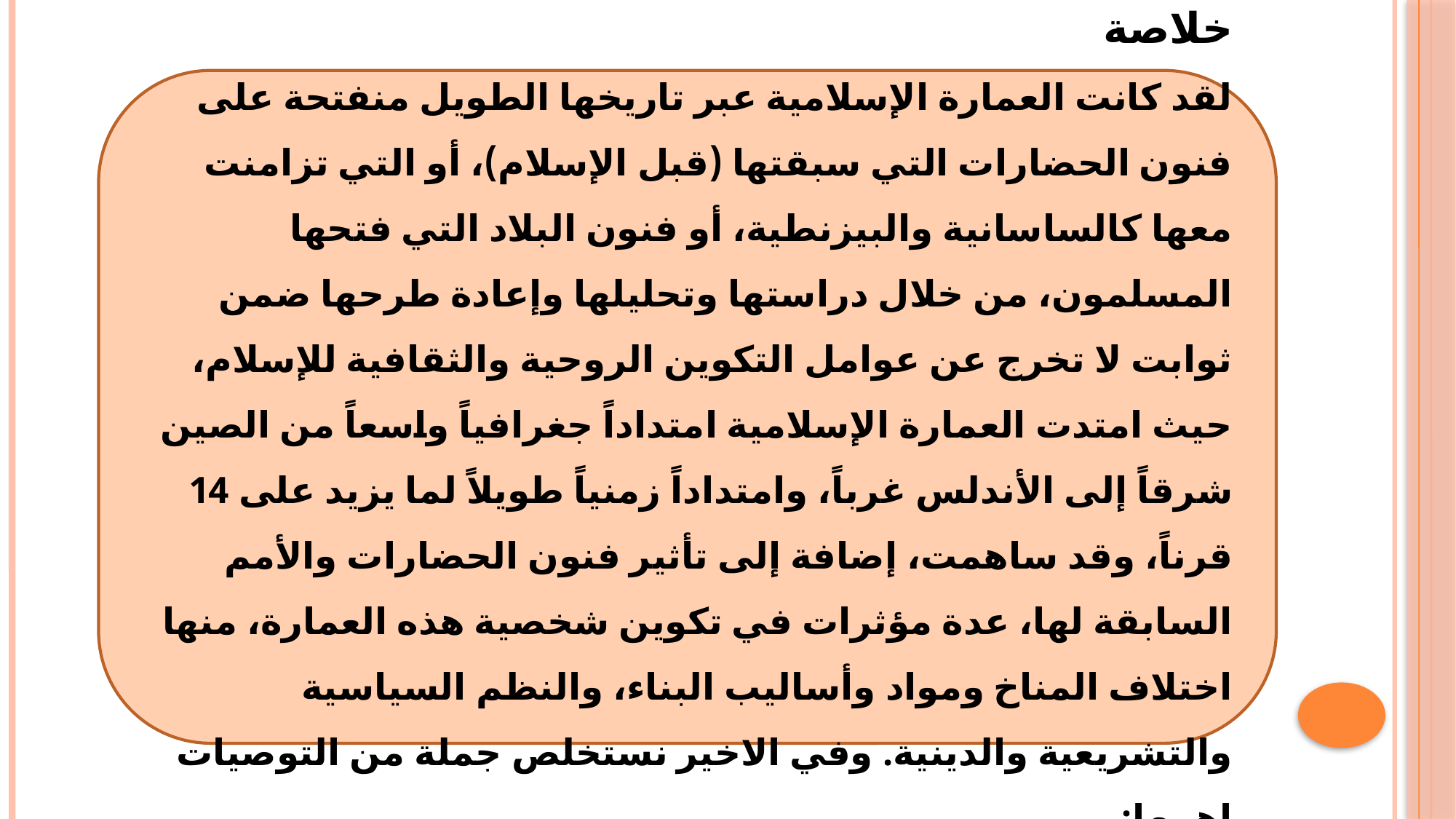

خلاصة
لقد كانت العمارة الإسلامية عبر تاريخها الطويل منفتحة على فنون الحضارات التي سبقتها (قبل الإسلام)، أو التي تزامنت معها كالساسانية والبيزنطية، أو فنون البلاد التي فتحها المسلمون، من خلال دراستها وتحليلها وإعادة طرحها ضمن ثوابت لا تخرج عن عوامل التكوين الروحية والثقافية للإسلام، حيث امتدت العمارة الإسلامية امتداداً جغرافياً واسعاً من الصين شرقاً إلى الأندلس غرباً، وامتداداً زمنياً طويلاً لما يزيد على 14 قرناً، وقد ساهمت، إضافة إلى تأثير فنون الحضارات والأمم السابقة لها، عدة مؤثرات في تكوين شخصية هذه العمارة، منها اختلاف المناخ ومواد وأساليب البناء، والنظم السياسية والتشريعية والدينية. وفي الاخير نستخلص جملة من التوصيات اهمها: